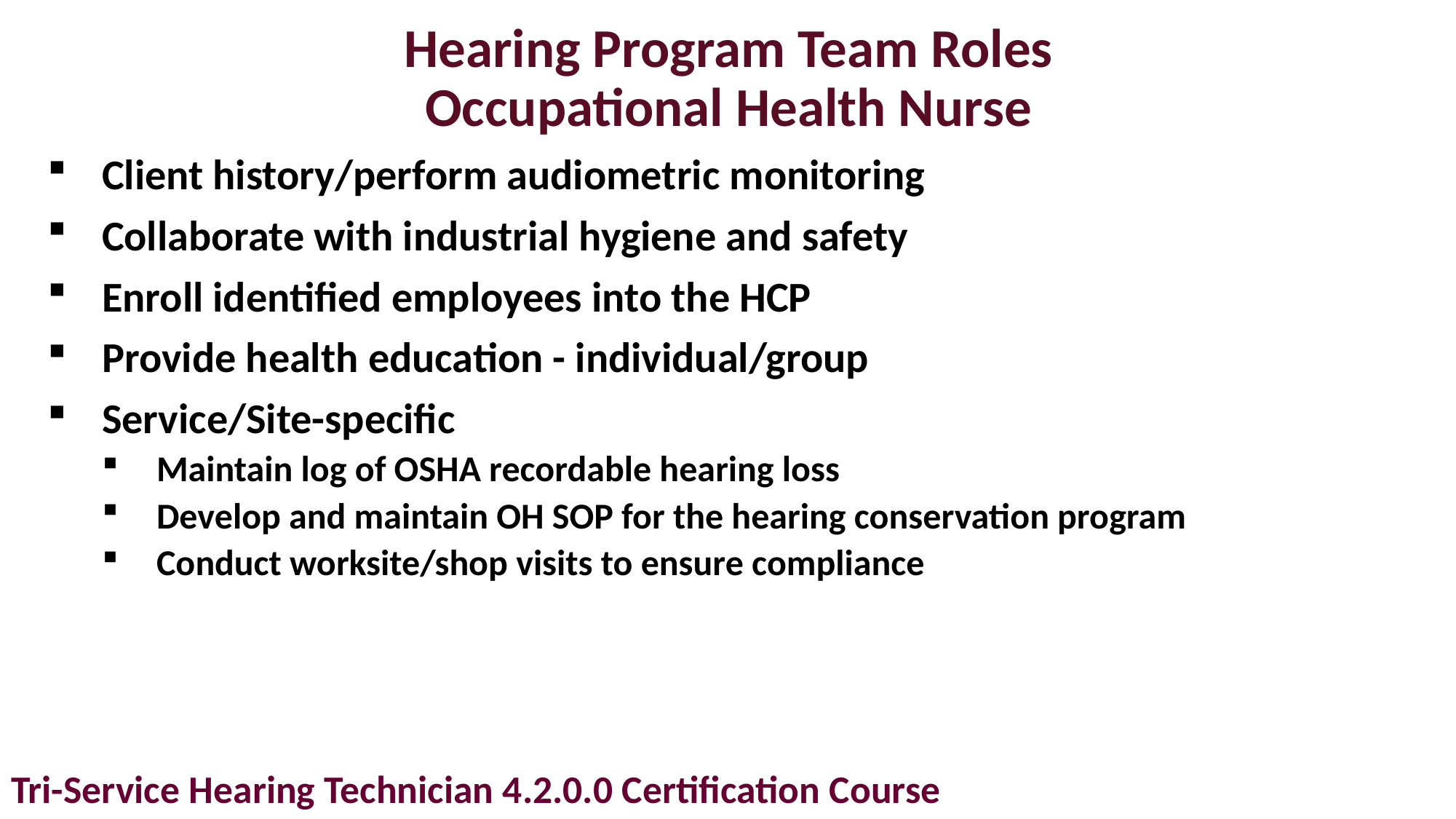

# Hearing Program Team Roles Occupational Health Nurse
Client history/perform audiometric monitoring
Collaborate with industrial hygiene and safety
Enroll identified employees into the HCP
Provide health education - individual/group
Service/Site-specific
Maintain log of OSHA recordable hearing loss
Develop and maintain OH SOP for the hearing conservation program
Conduct worksite/shop visits to ensure compliance
Tri-Service Hearing Technician 4.2.0.0 Certification Course